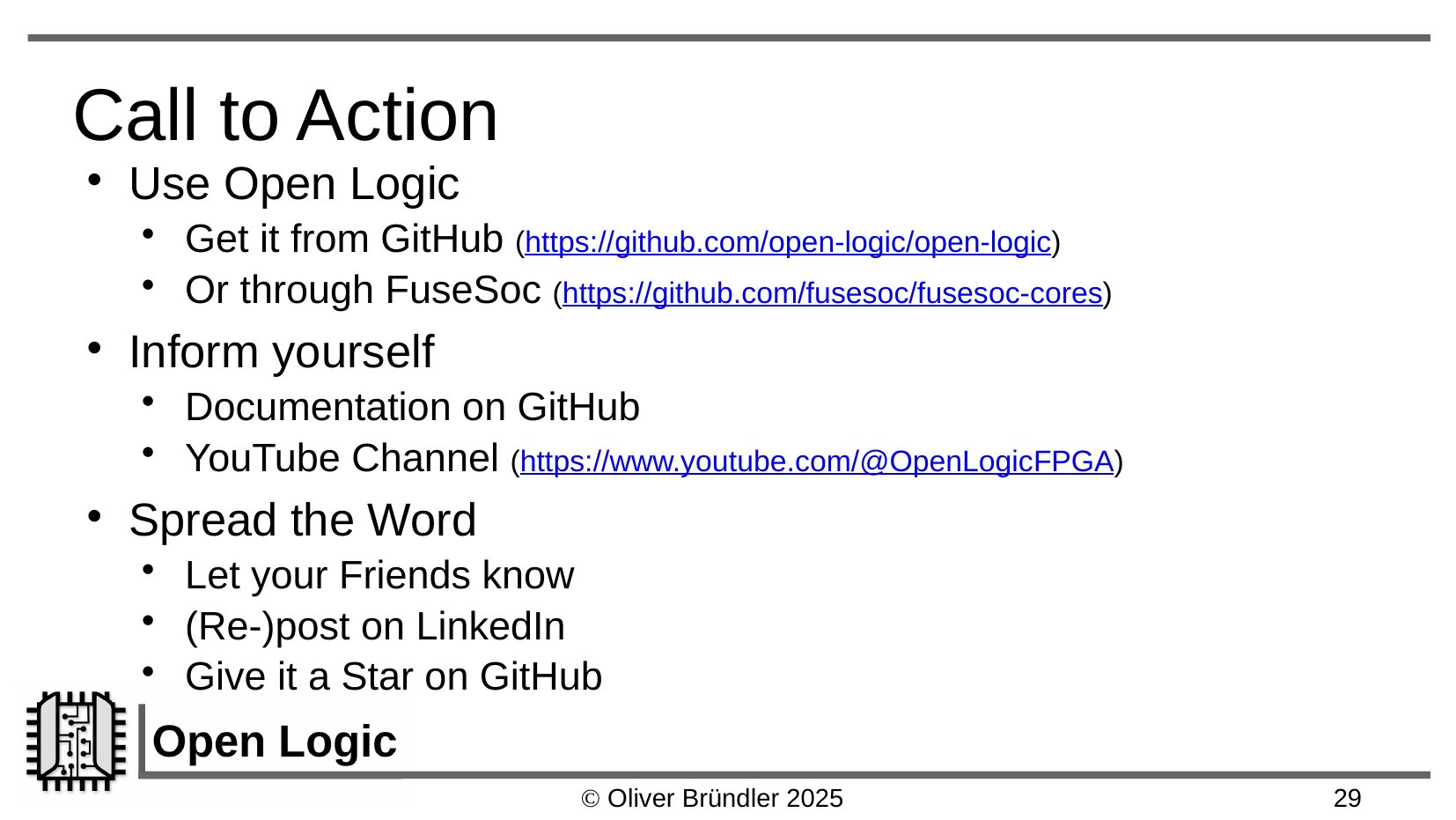

# Call to Action
Use Open Logic
Get it from GitHub (https://github.com/open-logic/open-logic)
Or through FuseSoc (https://github.com/fusesoc/fusesoc-cores)
Inform yourself
Documentation on GitHub
YouTube Channel (https://www.youtube.com/@OpenLogicFPGA)
Spread the Word
Let your Friends know
(Re-)post on LinkedIn
Give it a Star on GitHub